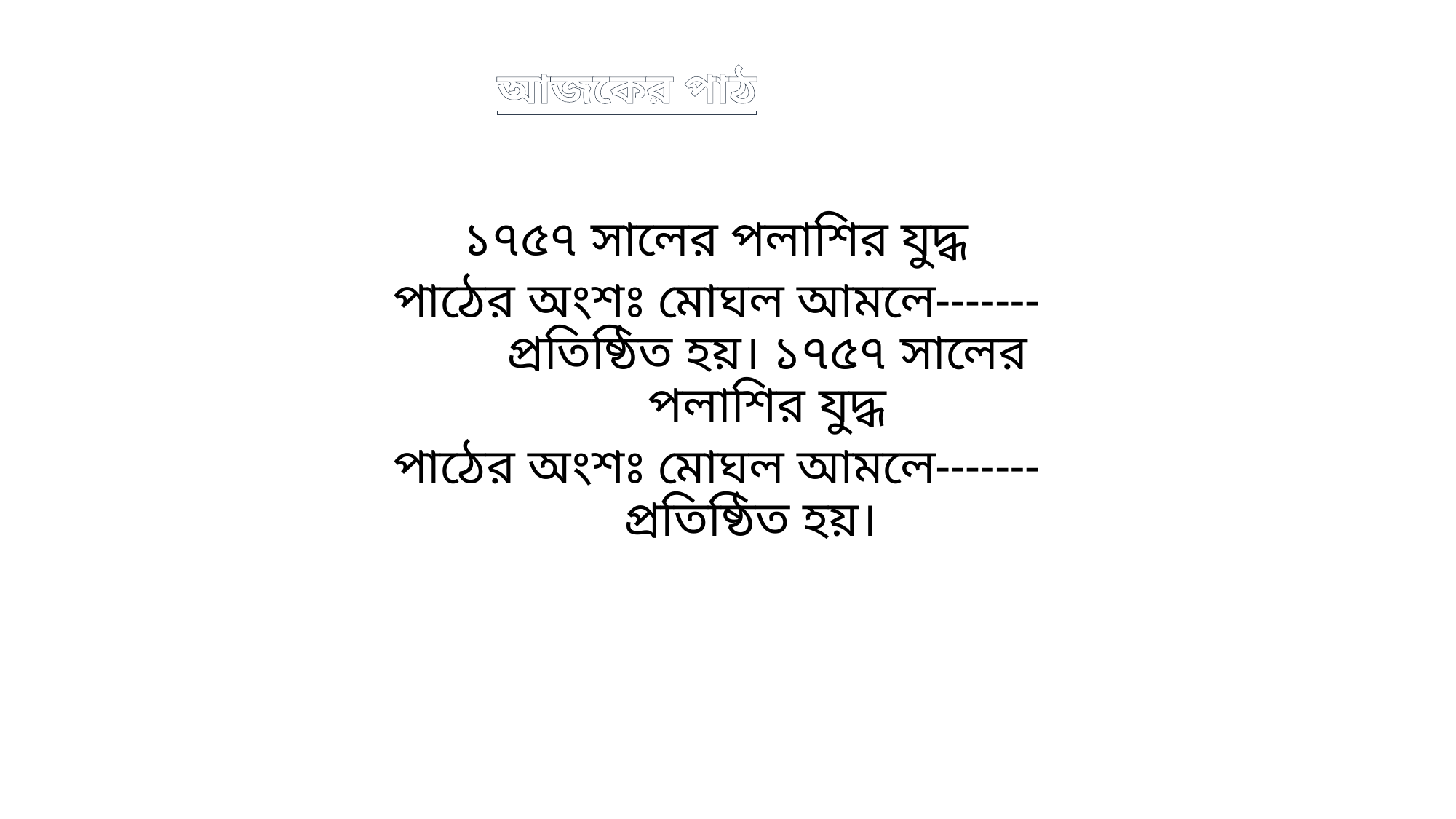

আজকের পাঠ
১৭৫৭ সালের পলাশির যুদ্ধ
পাঠের অংশঃ মোঘল আমলে-------প্রতিষ্ঠিত হয়। ১৭৫৭ সালের পলাশির যুদ্ধ
পাঠের অংশঃ মোঘল আমলে-------প্রতিষ্ঠিত হয়।